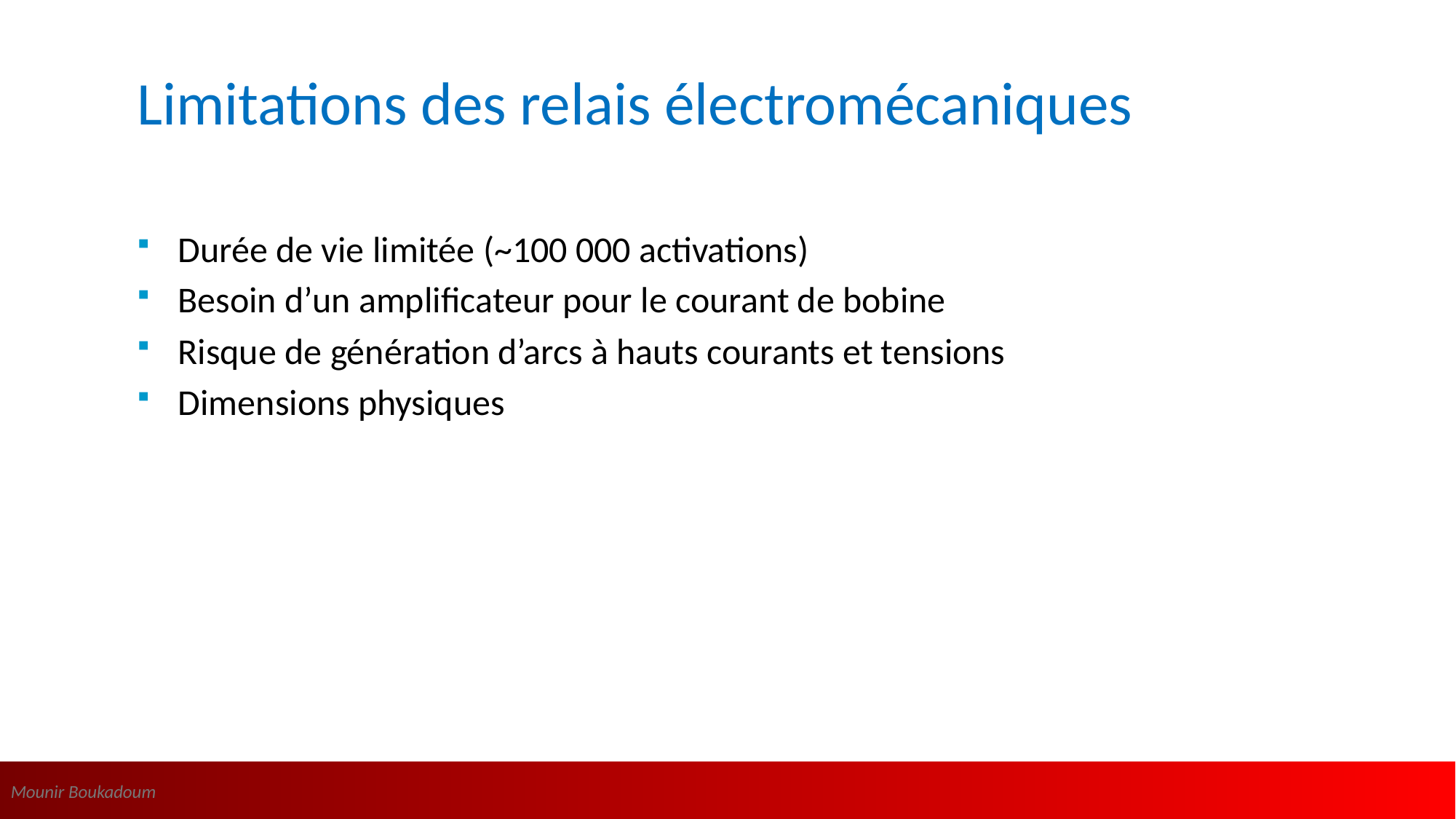

# Limitations des relais électromécaniques
Durée de vie limitée (~100 000 activations)
Besoin d’un amplificateur pour le courant de bobine
Risque de génération d’arcs à hauts courants et tensions
Dimensions physiques